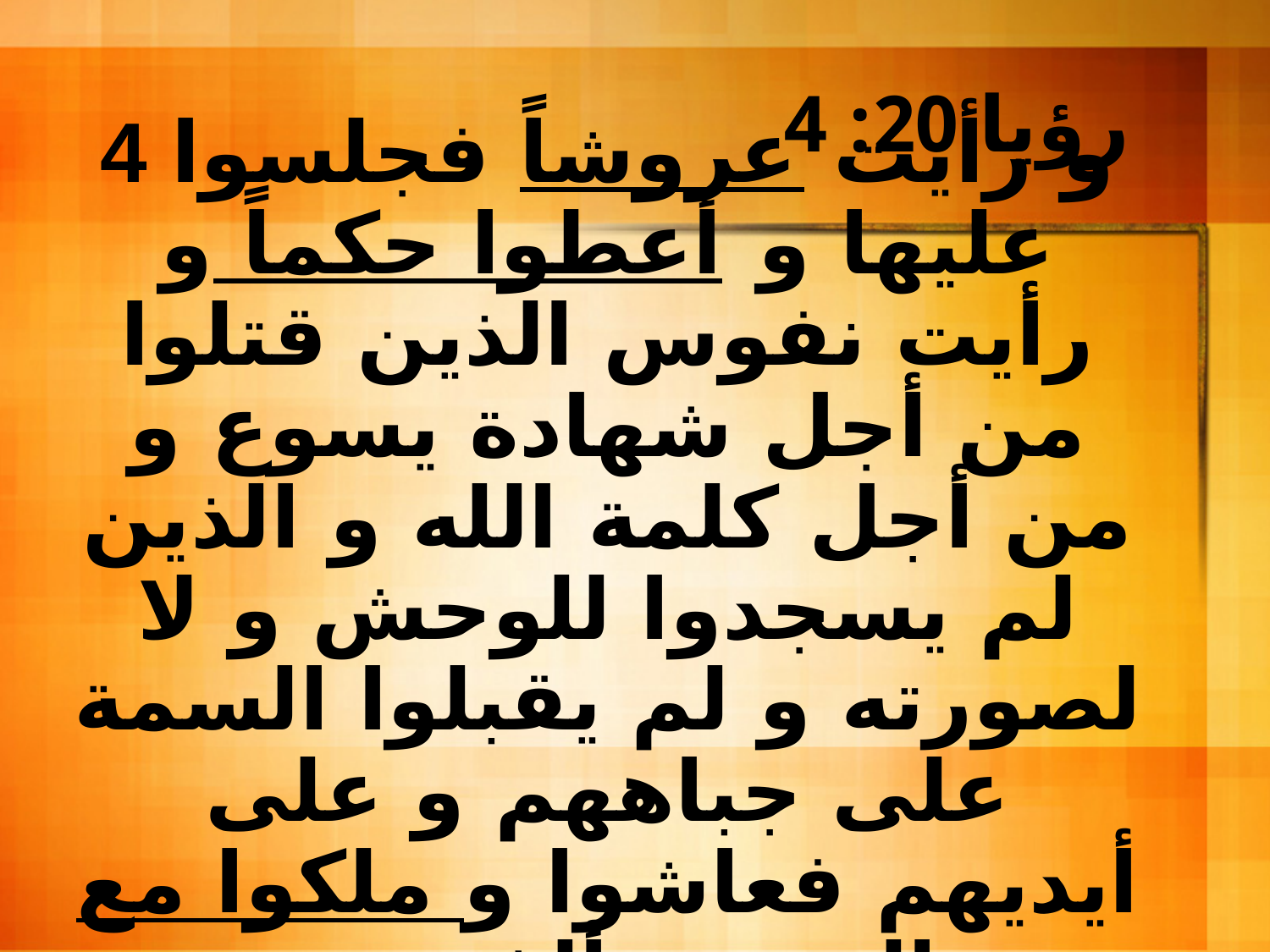

# رؤيا 20: 4
4 و رأيت عروشاً فجلسوا عليها و أعطوا حكماً و رأيت نفوس الذين قتلوا من أجل شهادة يسوع و من أجل كلمة الله و الذين لم يسجدوا للوحش و لا لصورته و لم يقبلوا السمة على جباههم و على أيديهم فعاشوا و ملكوا مع المسيح ألف سنة